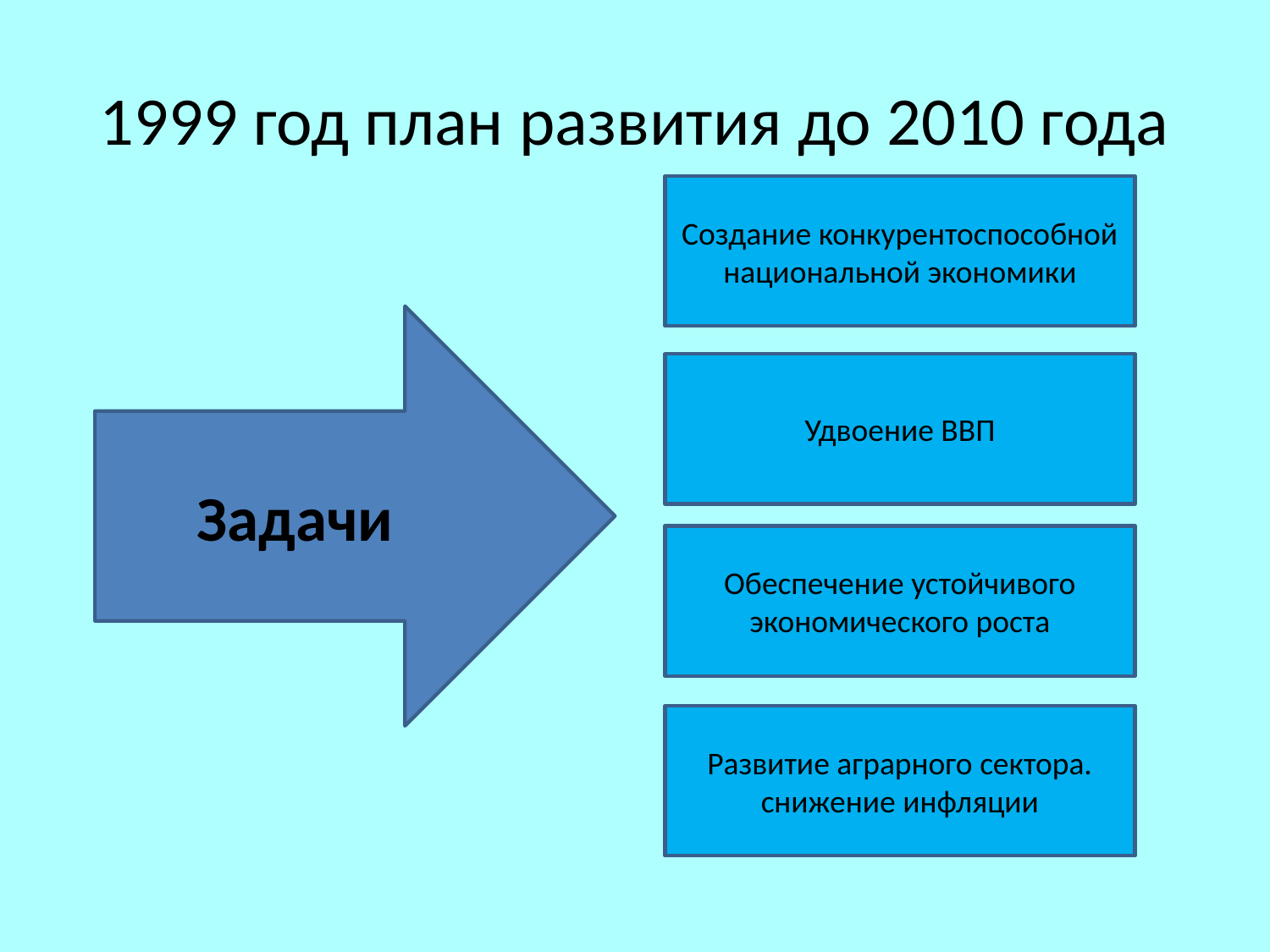

# 1999 год план развития до 2010 года
Создание конкурентоспособной национальной экономики
Задачи
Удвоение ВВП
Обеспечение устойчивого экономического роста
Развитие аграрного сектора. снижение инфляции